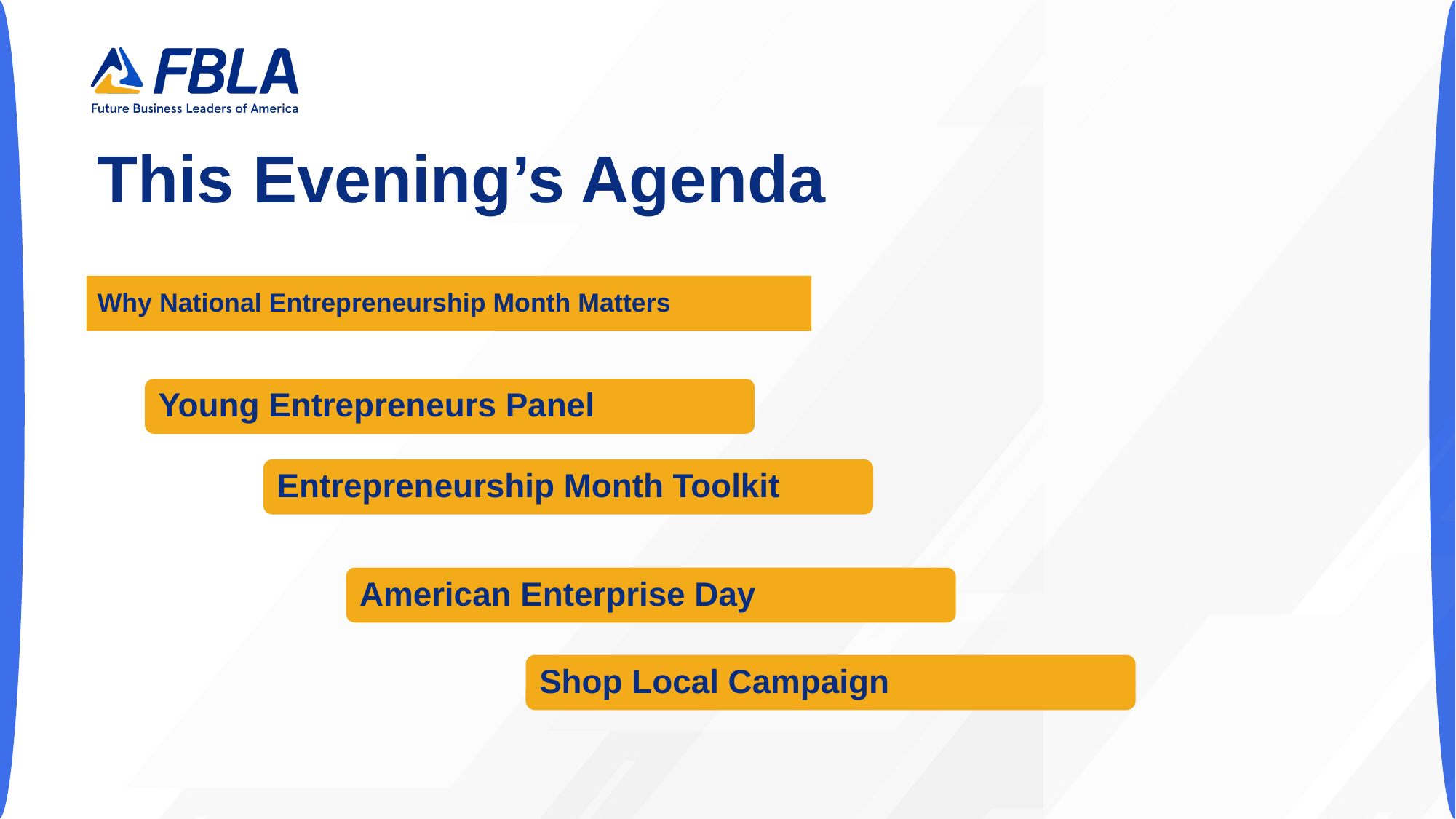

# This Evening’s Agenda
Why National Entrepreneurship Month Matters
Young Entrepreneurs Panel
Entrepreneurship Month Toolkit
American Enterprise Day
Shop Local Campaign